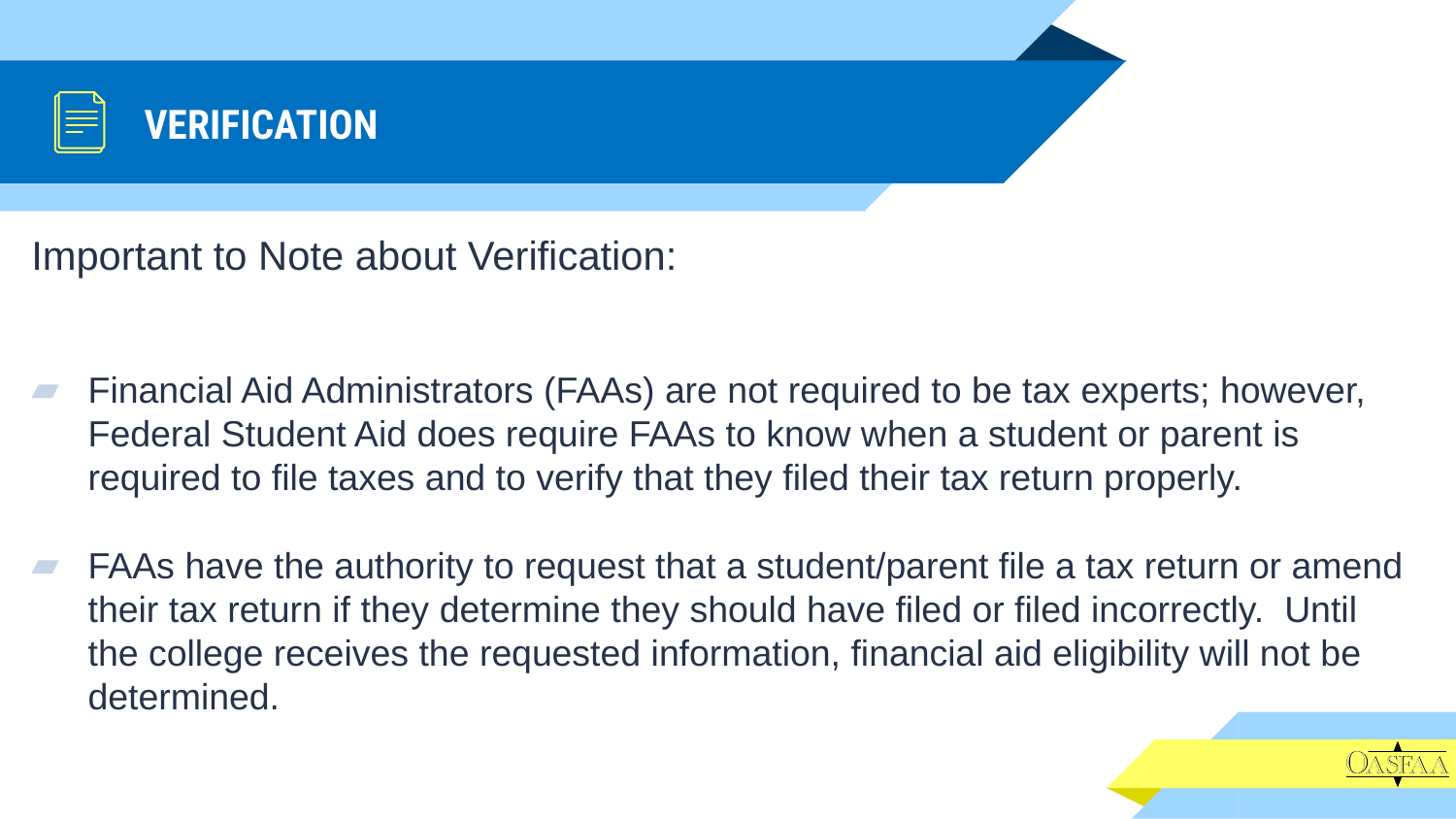

# VERIFICATION

Important to Note about Verification:
Financial Aid Administrators (FAAs) are not required to be tax experts; however, Federal Student Aid does require FAAs to know when a student or parent is required to file taxes and to verify that they filed their tax return properly.
FAAs have the authority to request that a student/parent file a tax return or amend their tax return if they determine they should have filed or filed incorrectly.  Until the college receives the requested information, financial aid eligibility will not be determined.